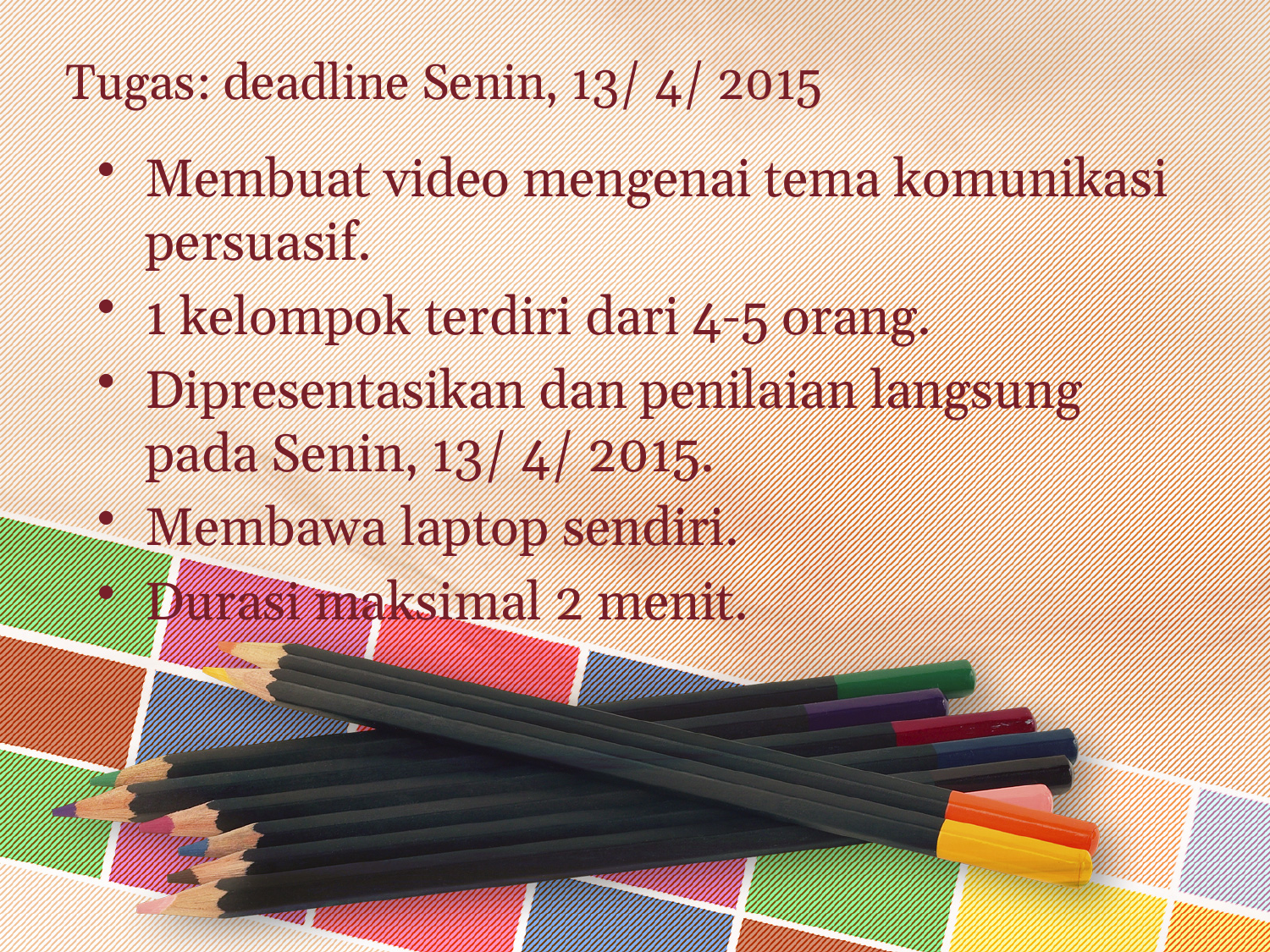

# Tugas: deadline Senin, 13/ 4/ 2015
Membuat video mengenai tema komunikasi persuasif.
1 kelompok terdiri dari 4-5 orang.
Dipresentasikan dan penilaian langsung pada Senin, 13/ 4/ 2015.
Membawa laptop sendiri.
Durasi maksimal 2 menit.